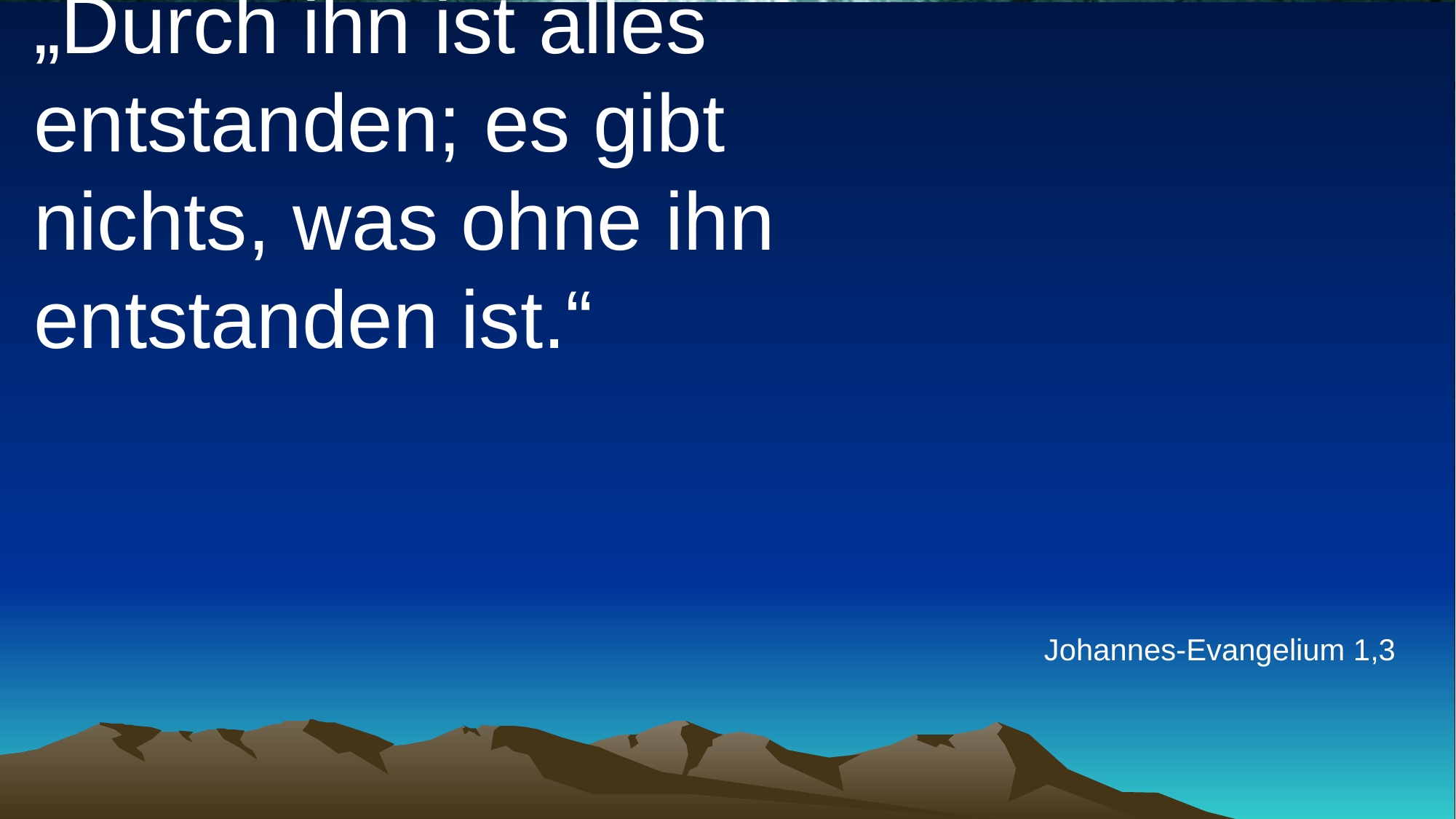

# „Durch ihn ist alles entstanden; es gibt nichts, was ohne ihn entstanden ist.“
Johannes-Evangelium 1,3